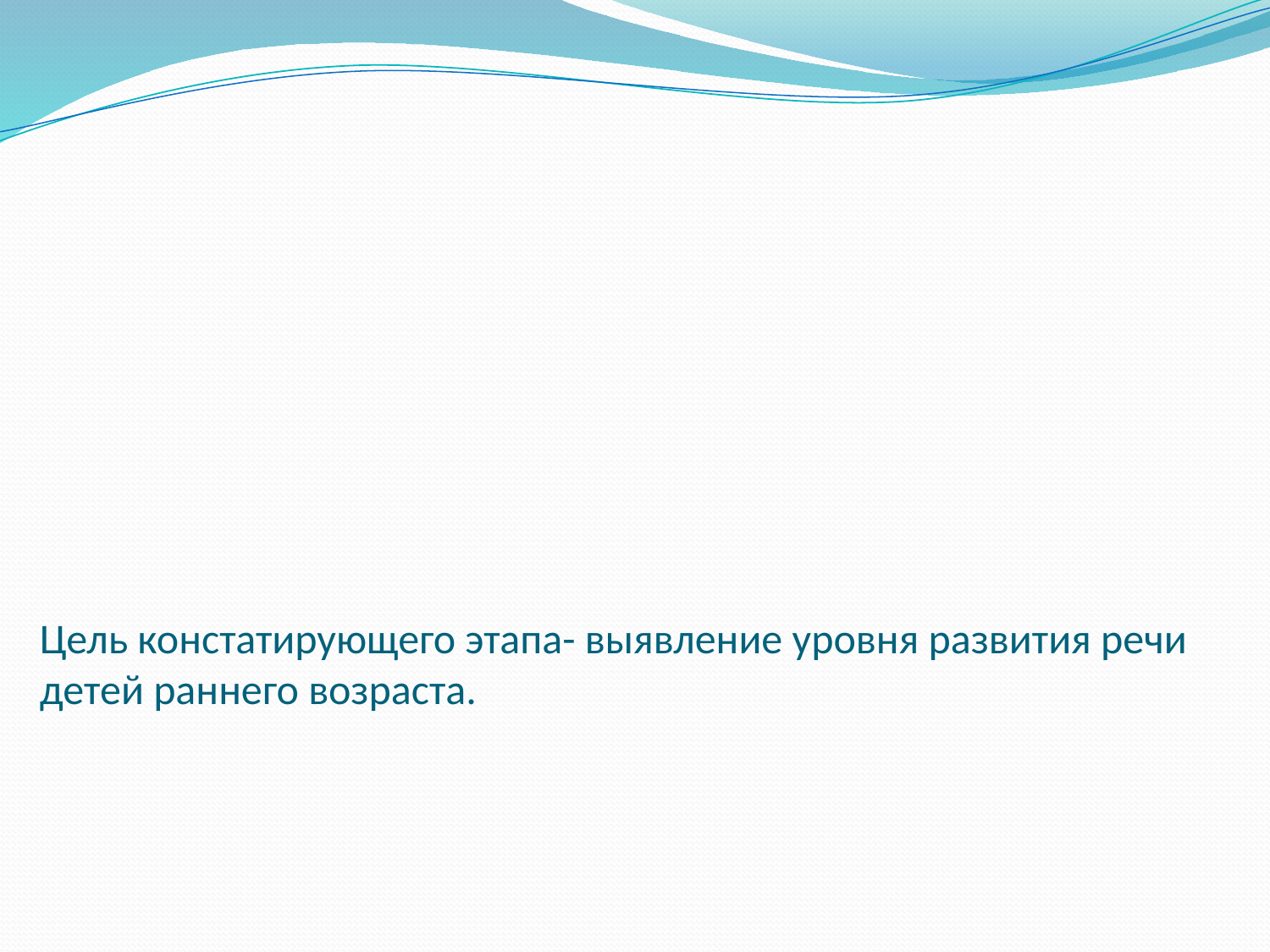

# Цель констатирующего этапа- выявление уровня развития речи детей раннего возраста.